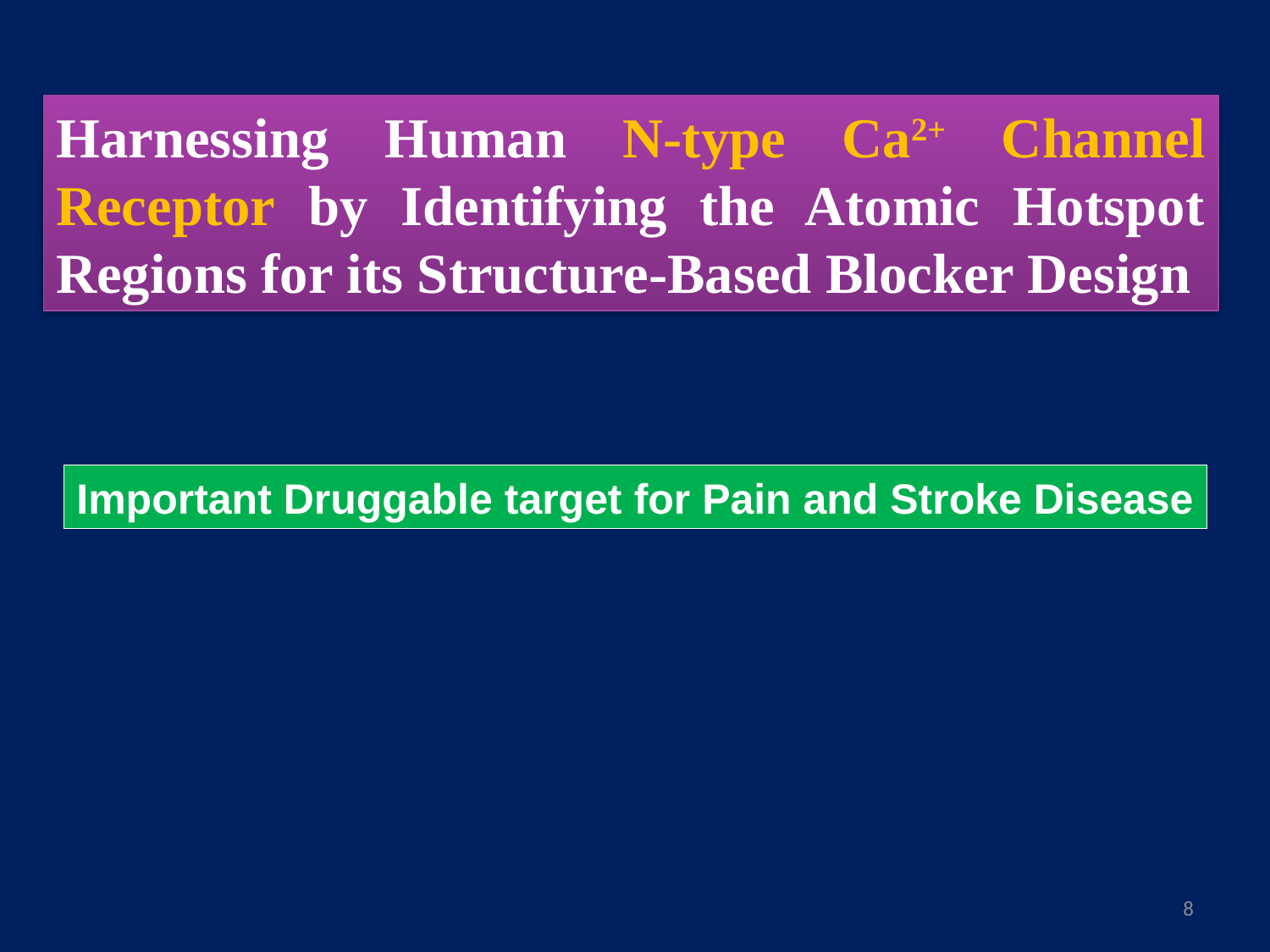

Harnessing Human N-type Ca2+ Channel Receptor by Identifying the Atomic Hotspot Regions for its Structure-Based Blocker Design
Important Druggable target for Pain and Stroke Disease
8